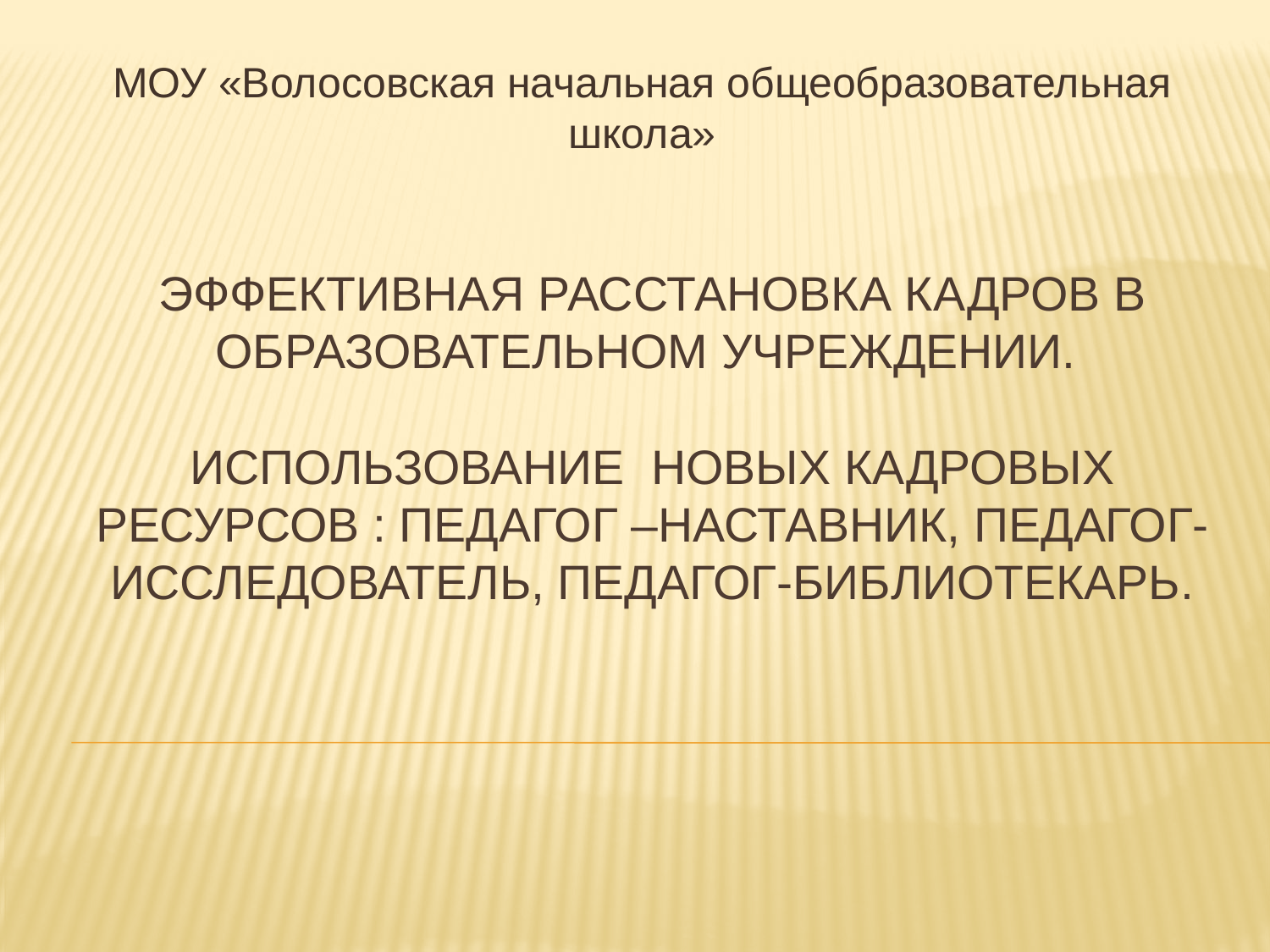

МОУ «Волосовская начальная общеобразовательная школа»
# Эффективная расстановка кадров в образовательном учреждении. Использование  новых кадровых ресурсов : педагог –наставник, педагог-исследователь, педагог-библиотекарь.